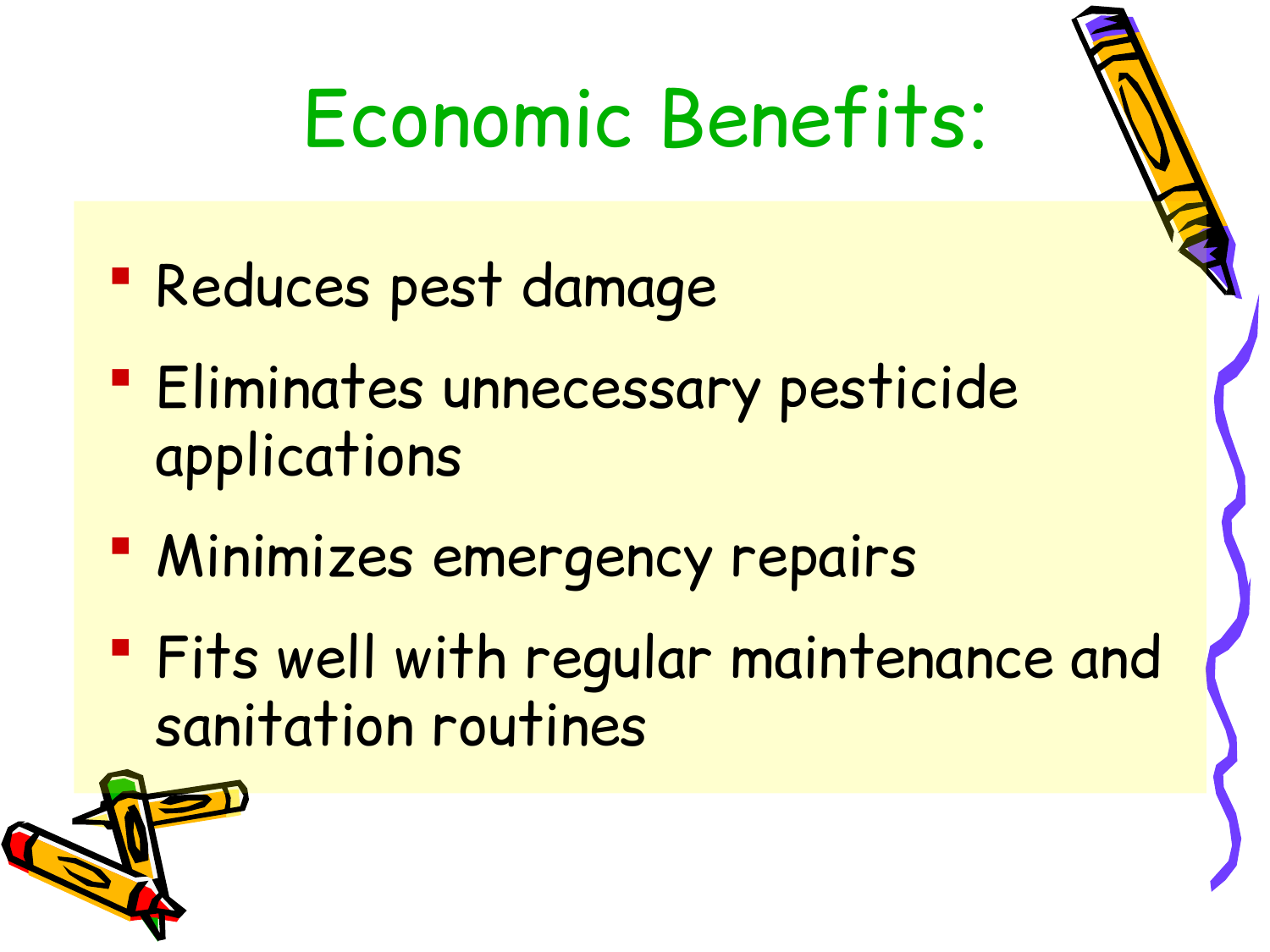

# Economic Benefits:

Reduces pest damage

Eliminates unnecessary pesticide applications

Minimizes emergency repairs

Fits well with regular maintenance and sanitation routines